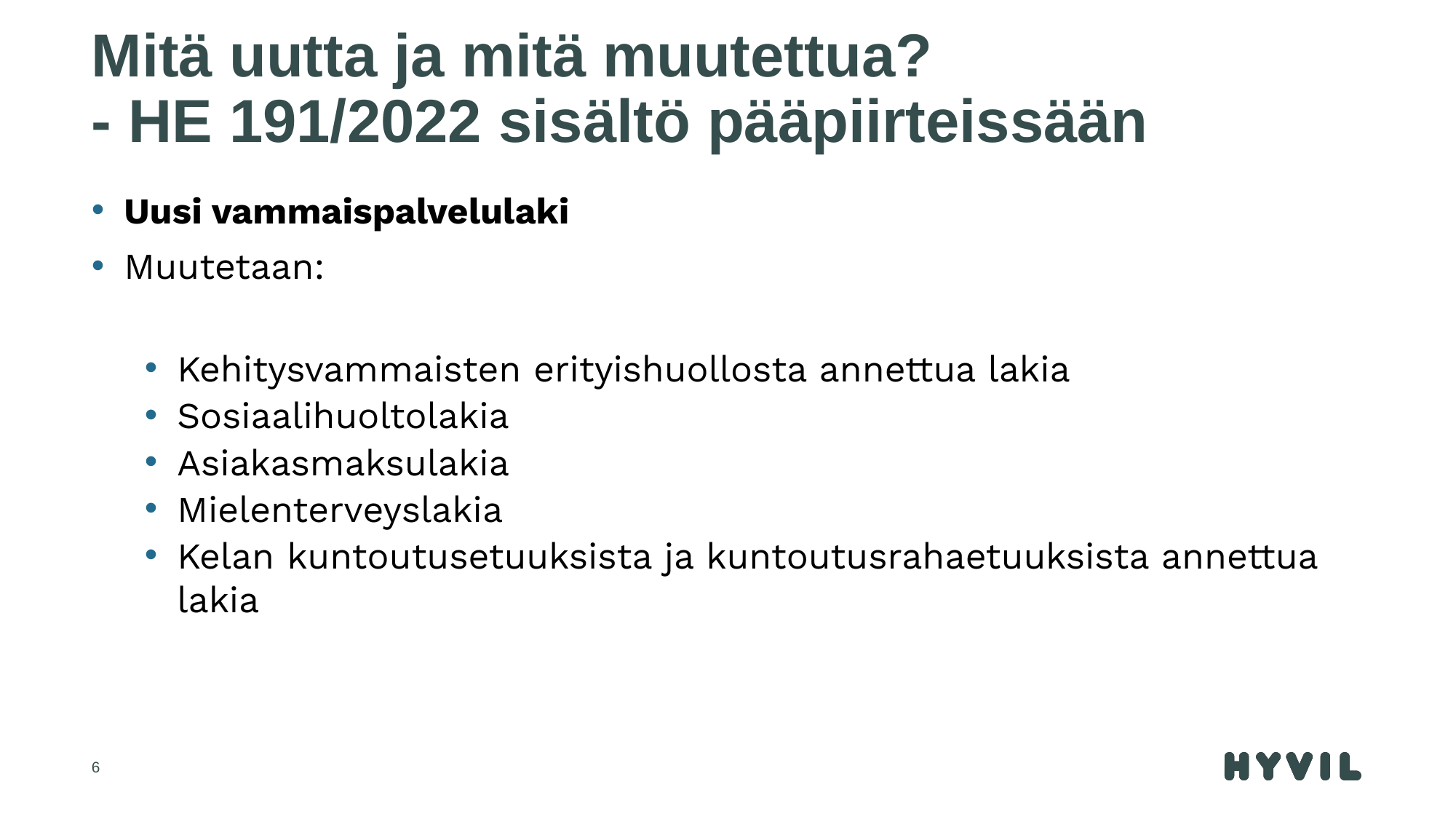

# Mitä uutta ja mitä muutettua? - HE 191/2022 sisältö pääpiirteissään
Uusi vammaispalvelulaki
Muutetaan:

Kehitysvammaisten erityishuollosta annettua lakia
Sosiaalihuoltolakia
Asiakasmaksulakia
Mielenterveyslakia
Kelan kuntoutusetuuksista ja kuntoutusrahaetuuksista annettua lakia

6